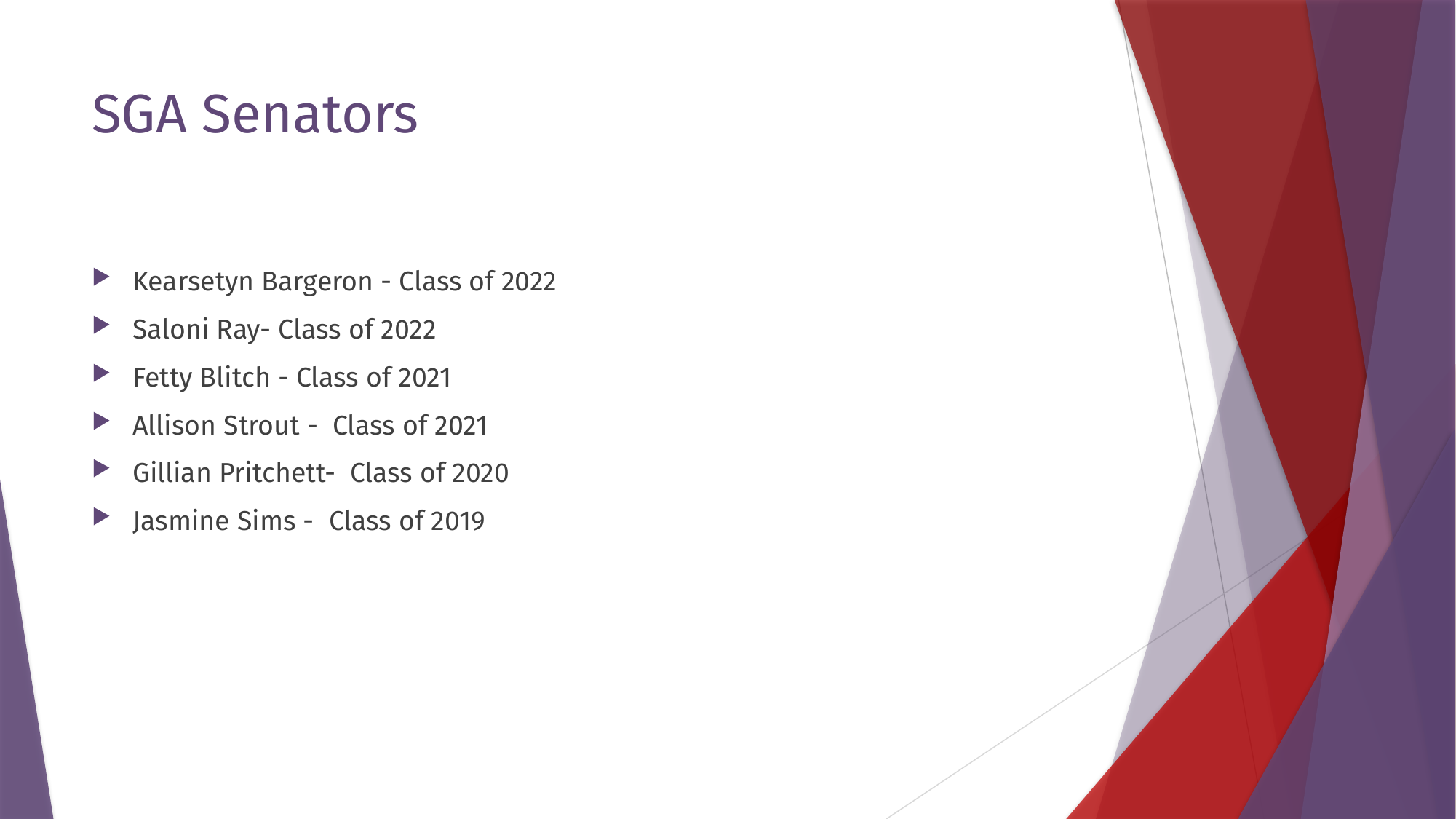

# SGA Senators
Kearsetyn Bargeron - Class of 2022
Saloni Ray- Class of 2022
Fetty Blitch - Class of 2021
Allison Strout -  Class of 2021
Gillian Pritchett-  Class of 2020
Jasmine Sims -  Class of 2019